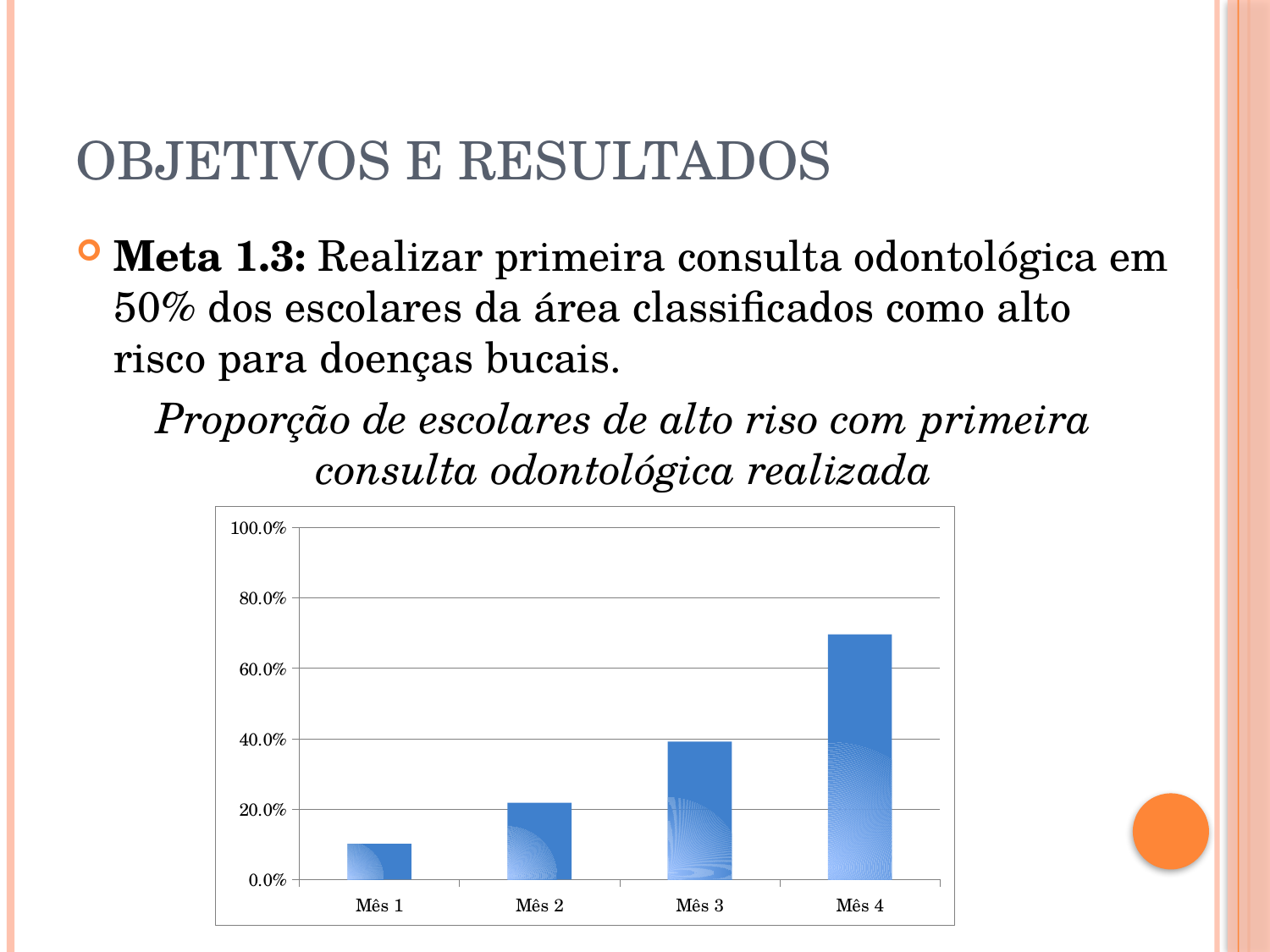

# Objetivos e Resultados
Meta 1.3: Realizar primeira consulta odontológica em 50% dos escolares da área classificados como alto risco para doenças bucais.
Proporção de escolares de alto riso com primeira consulta odontológica realizada

### Chart

| Category | Proporção de escolares de alto risco com primeira consulta odontológica |
|---|---|
| Mês 1 | 0.10144927536231886 |
| Mês 2 | 0.2173913043478267 |
| Mês 3 | 0.391304347826088 |
| Mês 4 | 0.6956521739130437 |